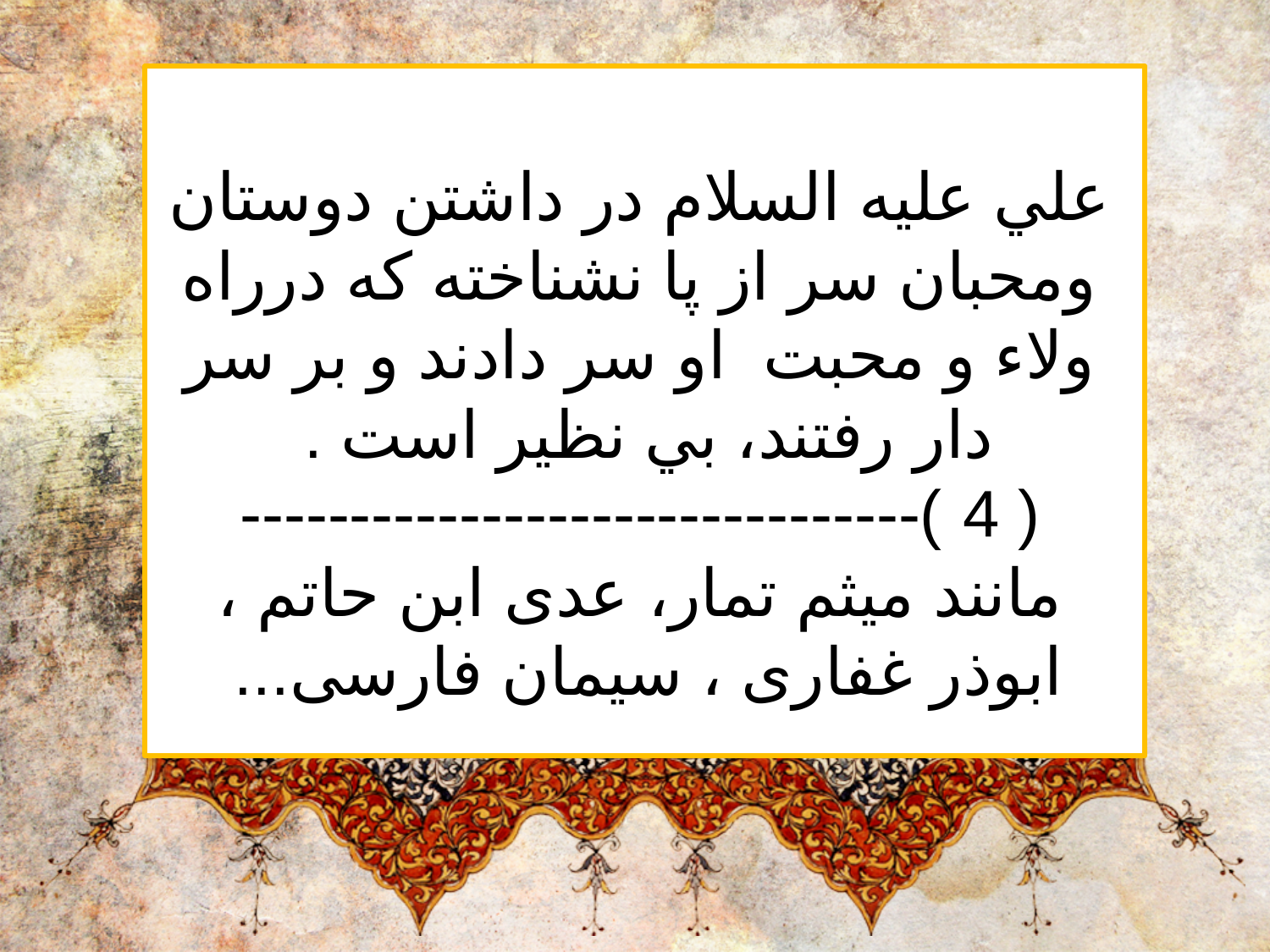

علي عليه السلام در داشتن دوستان ومحبان سر از پا نشناخته كه درراه ولاء و محبت  او سر دادند و بر سر دار رفتند، بي نظير است .
( 4 )-------------------------------
مانند میثم تمار، عدی ابن حاتم ، ابوذر غفاری ، سیمان فارسی...